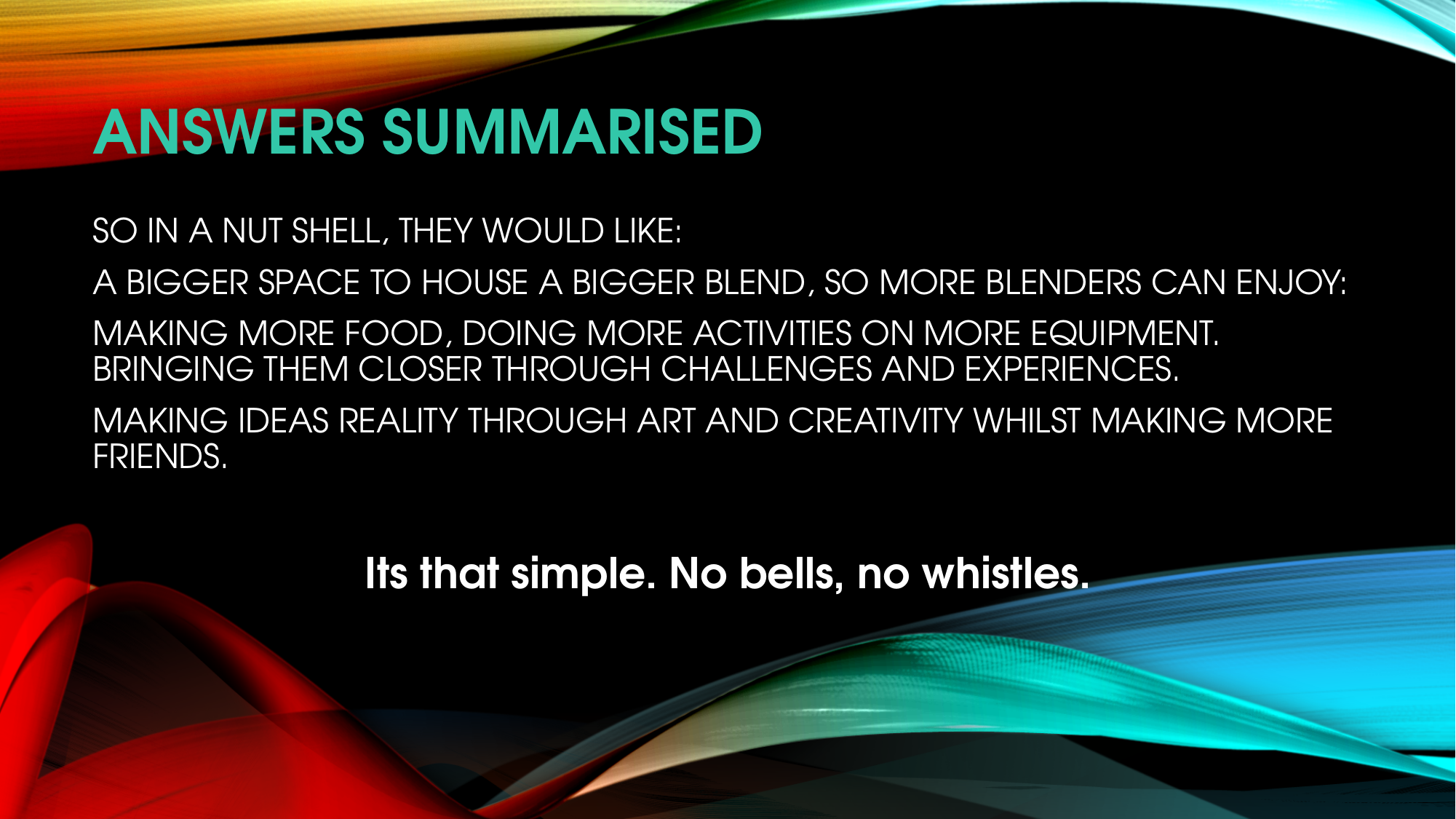

# ANSWERS SUMMARISED
SO IN A NUT SHELL, THEY WOULD LIKE:
A BIGGER SPACE TO HOUSE A BIGGER BLEND, SO MORE BLENDERS CAN ENJOY:
MAKING MORE FOOD, DOING MORE ACTIVITIES ON MORE EQUIPMENT. BRINGING THEM CLOSER THROUGH CHALLENGES AND EXPERIENCES.
MAKING IDEAS REALITY THROUGH ART AND CREATIVITY WHILST MAKING MORE FRIENDS.

Its that simple. No bells, no whistles.